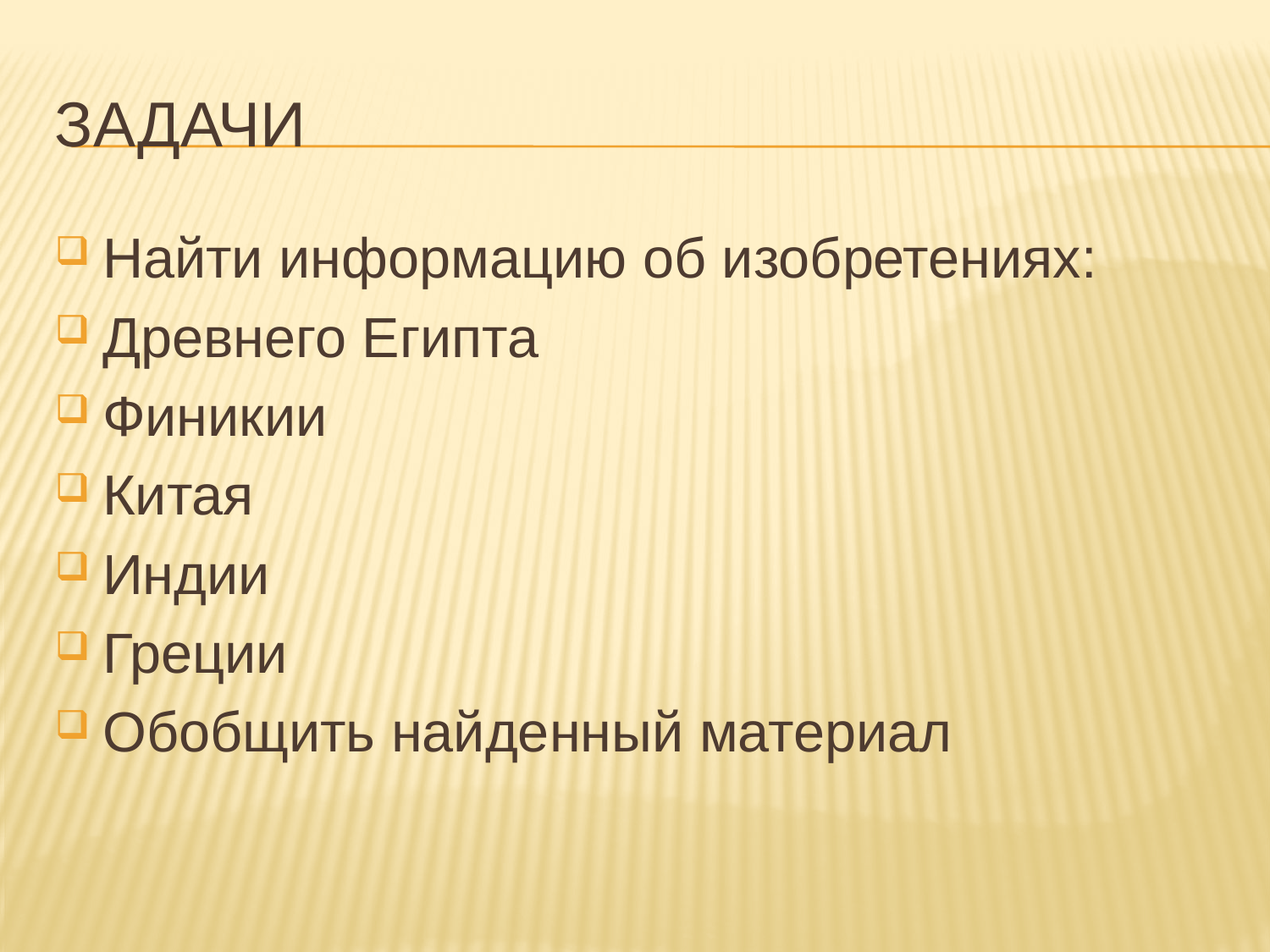

# Задачи
Найти информацию об изобретениях:
Древнего Египта
Финикии
Китая
Индии
Греции
Обобщить найденный материал